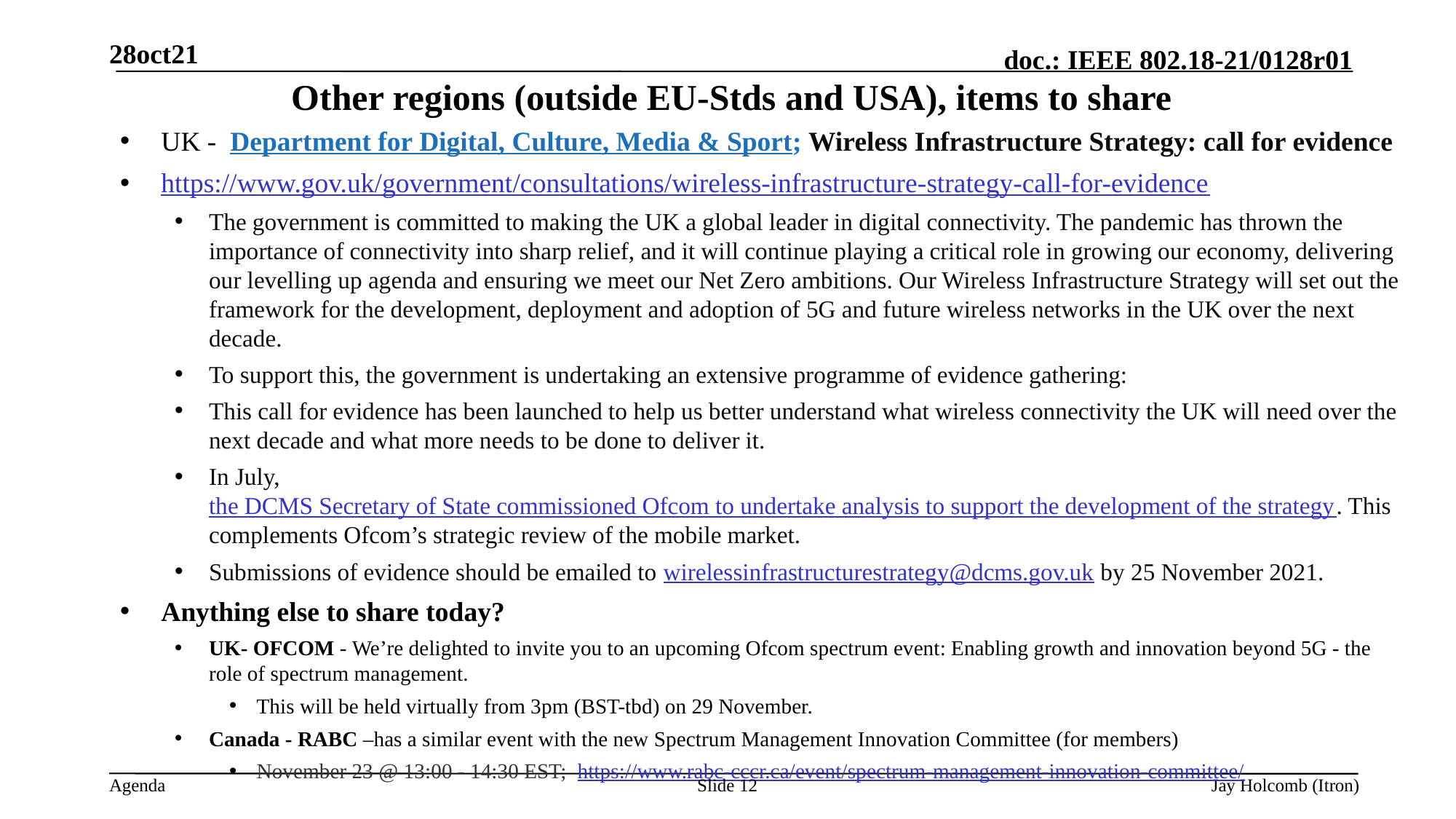

28oct21
# Other regions (outside EU-Stds and USA), items to share
UK -  Department for Digital, Culture, Media & Sport; Wireless Infrastructure Strategy: call for evidence
https://www.gov.uk/government/consultations/wireless-infrastructure-strategy-call-for-evidence
The government is committed to making the UK a global leader in digital connectivity. The pandemic has thrown the importance of connectivity into sharp relief, and it will continue playing a critical role in growing our economy, delivering our levelling up agenda and ensuring we meet our Net Zero ambitions. Our Wireless Infrastructure Strategy will set out the framework for the development, deployment and adoption of 5G and future wireless networks in the UK over the next decade.
To support this, the government is undertaking an extensive programme of evidence gathering:
This call for evidence has been launched to help us better understand what wireless connectivity the UK will need over the next decade and what more needs to be done to deliver it.
In July, the DCMS Secretary of State commissioned Ofcom to undertake analysis to support the development of the strategy. This complements Ofcom’s strategic review of the mobile market.
Submissions of evidence should be emailed to wirelessinfrastructurestrategy@dcms.gov.uk by 25 November 2021.
Anything else to share today?
UK- OFCOM - We’re delighted to invite you to an upcoming Ofcom spectrum event: Enabling growth and innovation beyond 5G - the role of spectrum management.
This will be held virtually from 3pm (BST-tbd) on 29 November.
Canada - RABC –has a similar event with the new Spectrum Management Innovation Committee (for members)
November 23 @ 13:00 - 14:30 EST;  https://www.rabc-cccr.ca/event/spectrum-management-innovation-committee/
Slide 12
Jay Holcomb (Itron)